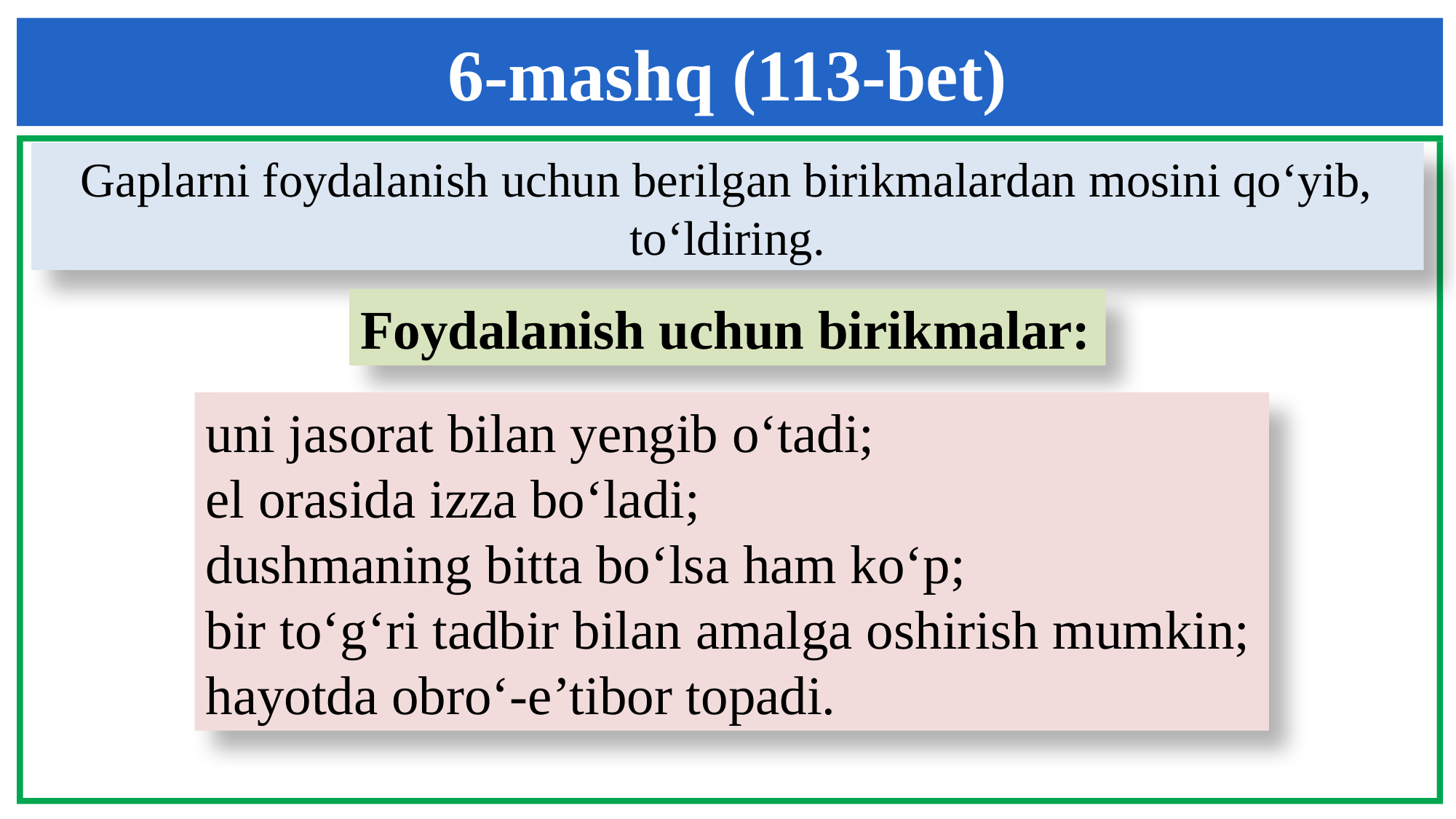

6-mashq (113-bet)
Gaplarni foydalanish uchun berilgan birikmalardan mosini qo‘yib, to‘ldiring.
Foydalanish uchun birikmalar:

uni jasorat bilan yengib o‘tadi;
el orasida izza bo‘ladi;
dushmaning bitta bo‘lsa ham ko‘p;
bir to‘g‘ri tadbir bilan amalga oshirish mumkin;
hayotda obro‘-e’tibor topadi.